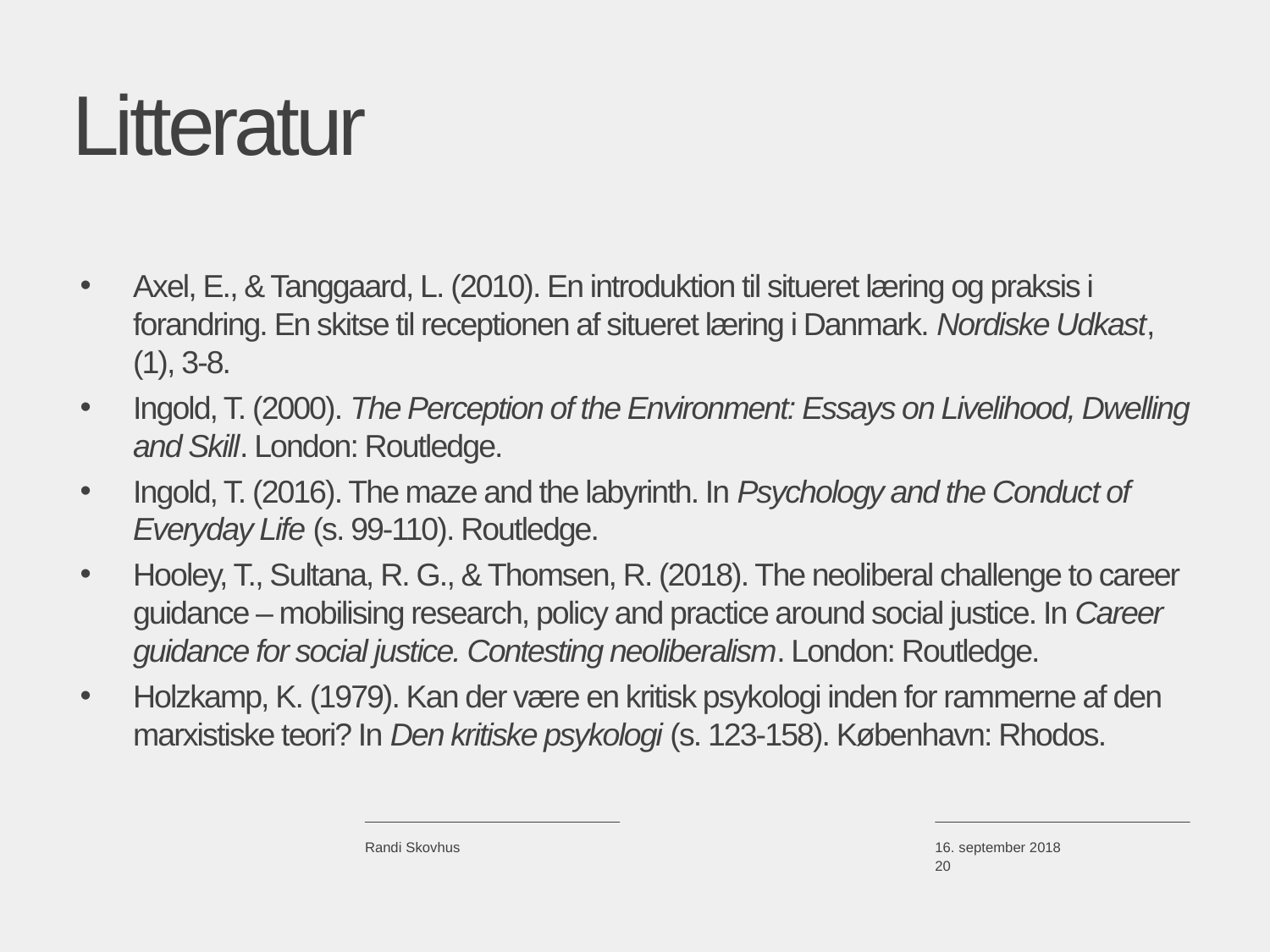

# Litteratur
Axel, E., & Tanggaard, L. (2010). En introduktion til situeret læring og praksis i forandring. En skitse til receptionen af situeret læring i Danmark. Nordiske Udkast, (1), 3-8.
Ingold, T. (2000). The Perception of the Environment: Essays on Livelihood, Dwelling and Skill. London: Routledge.
Ingold, T. (2016). The maze and the labyrinth. In Psychology and the Conduct of Everyday Life (s. 99-110). Routledge.
Hooley, T., Sultana, R. G., & Thomsen, R. (2018). The neoliberal challenge to career guidance – mobilising research, policy and practice around social justice. In Career guidance for social justice. Contesting neoliberalism. London: Routledge.
Holzkamp, K. (1979). Kan der være en kritisk psykologi inden for rammerne af den marxistiske teori? In Den kritiske psykologi (s. 123-158). København: Rhodos.

Randi Skovhus
16. september 2018

20